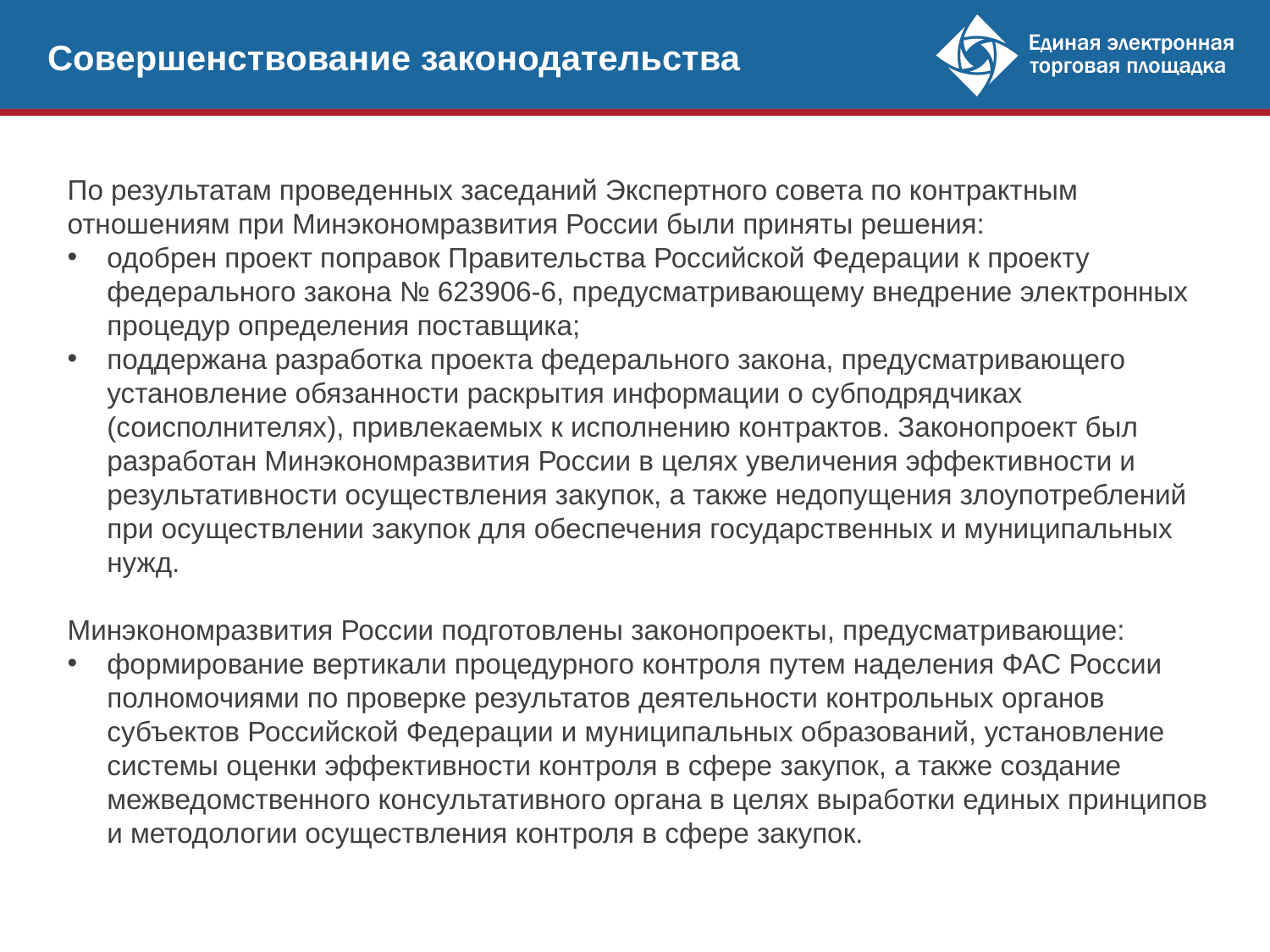

Совершенствование законодательства
По результатам проведенных заседаний Экспертного совета по контрактным отношениям при Минэкономразвития России были приняты решения:
одобрен проект поправок Правительства Российской Федерации к проекту федерального закона № 623906-6, предусматривающему внедрение электронных процедур определения поставщика;
поддержана разработка проекта федерального закона, предусматривающего установление обязанности раскрытия информации о субподрядчиках (соисполнителях), привлекаемых к исполнению контрактов. Законопроект был разработан Минэкономразвития России в целях увеличения эффективности и результативности осуществления закупок, а также недопущения злоупотреблений при осуществлении закупок для обеспечения государственных и муниципальных нужд.
Минэкономразвития России подготовлены законопроекты, предусматривающие:
формирование вертикали процедурного контроля путем наделения ФАС России полномочиями по проверке результатов деятельности контрольных органов субъектов Российской Федерации и муниципальных образований, установление системы оценки эффективности контроля в сфере закупок, а также создание межведомственного консультативного органа в целях выработки единых принципов и методологии осуществления контроля в сфере закупок.